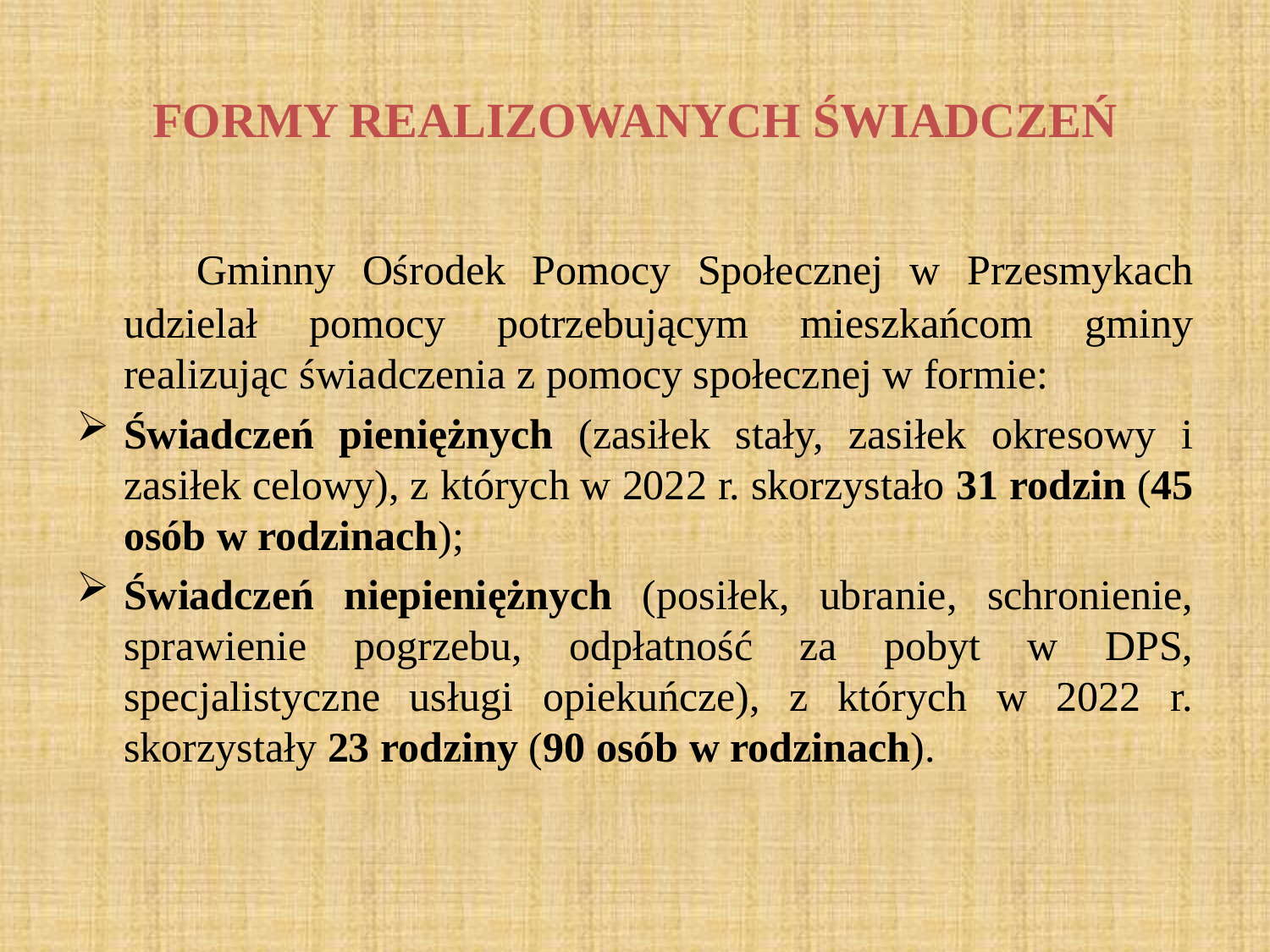

# FORMY REALIZOWANYCH ŚWIADCZEŃ
    Gminny Ośrodek Pomocy Społecznej w Przesmykach udzielał pomocy potrzebującym mieszkańcom gminy realizując świadczenia z pomocy społecznej w formie:
Świadczeń pieniężnych (zasiłek stały, zasiłek okresowy i zasiłek celowy), z których w 2022 r. skorzystało 31 rodzin (45 osób w rodzinach);
Świadczeń niepieniężnych (posiłek, ubranie, schronienie, sprawienie pogrzebu, odpłatność za pobyt w DPS, specjalistyczne usługi opiekuńcze), z których w 2022 r. skorzystały 23 rodziny (90 osób w rodzinach).